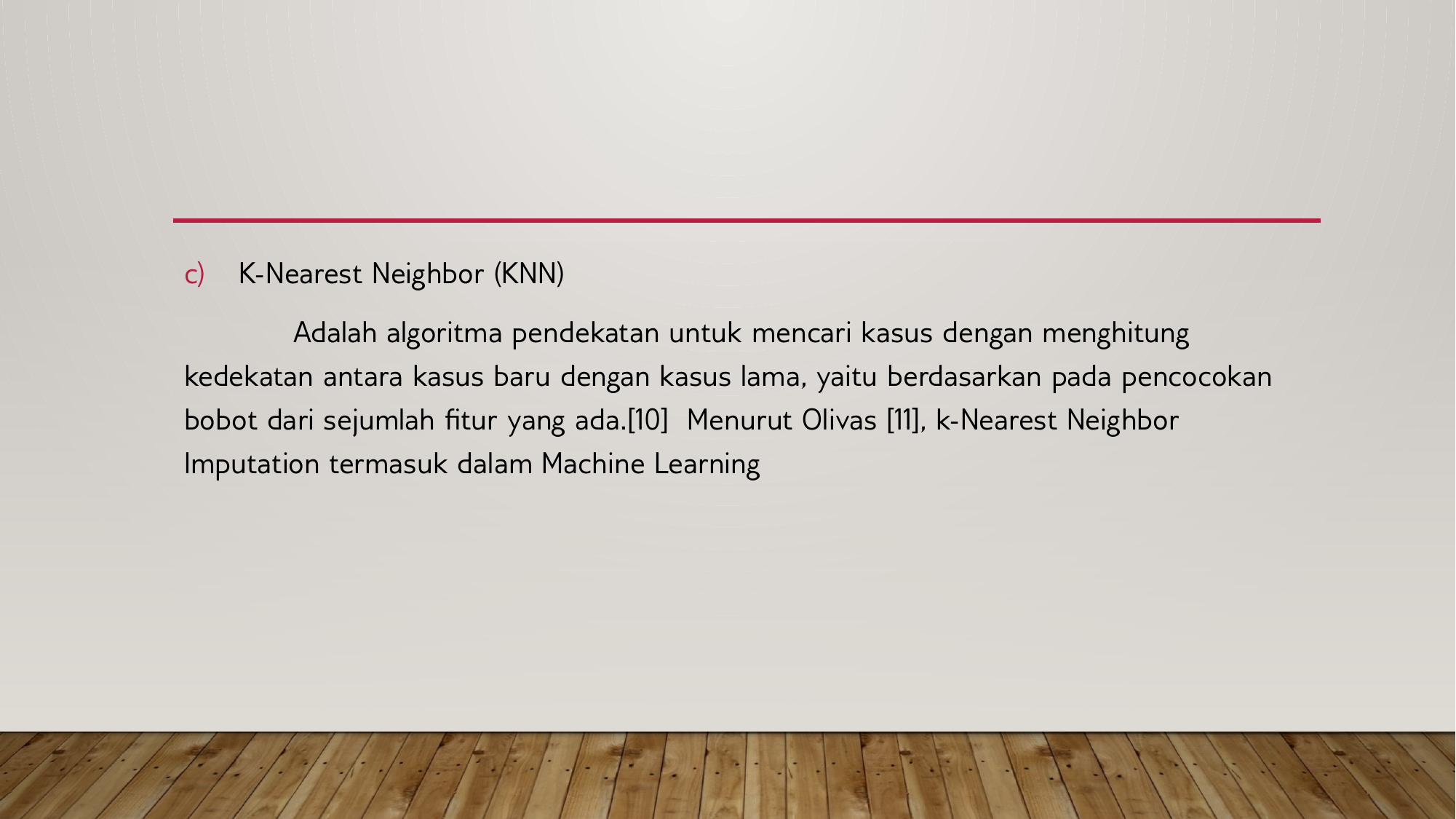

#
K-Nearest Neighbor (KNN)
	Adalah algoritma pendekatan untuk mencari kasus dengan menghitung kedekatan antara kasus baru dengan kasus lama, yaitu berdasarkan pada pencocokan bobot dari sejumlah fitur yang ada.[10]  Menurut Olivas [11], k-Nearest Neighbor Imputation termasuk dalam Machine Learning